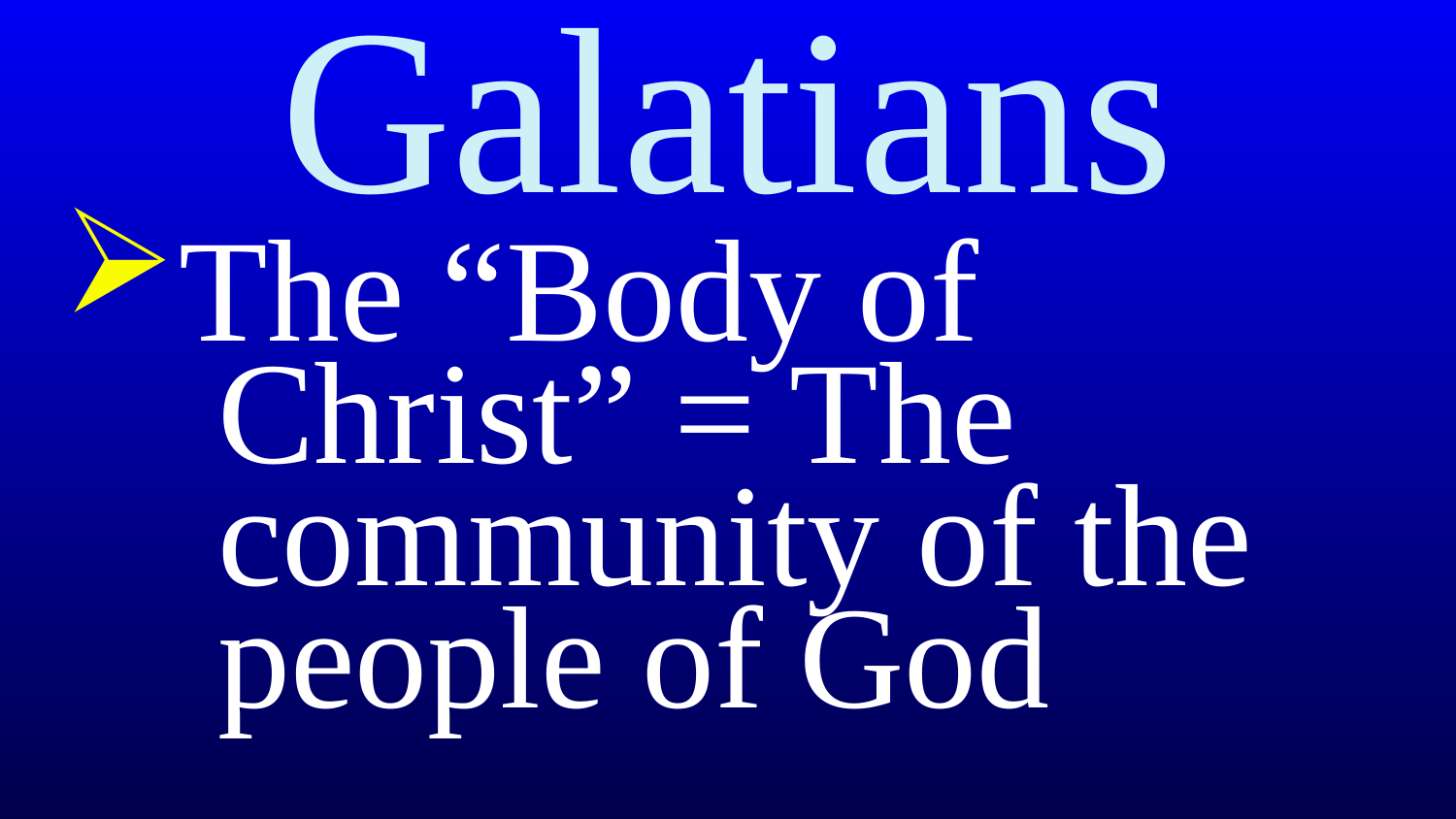

# Galatians
The “Body of
   Christ” = The
   community of the
   people of God